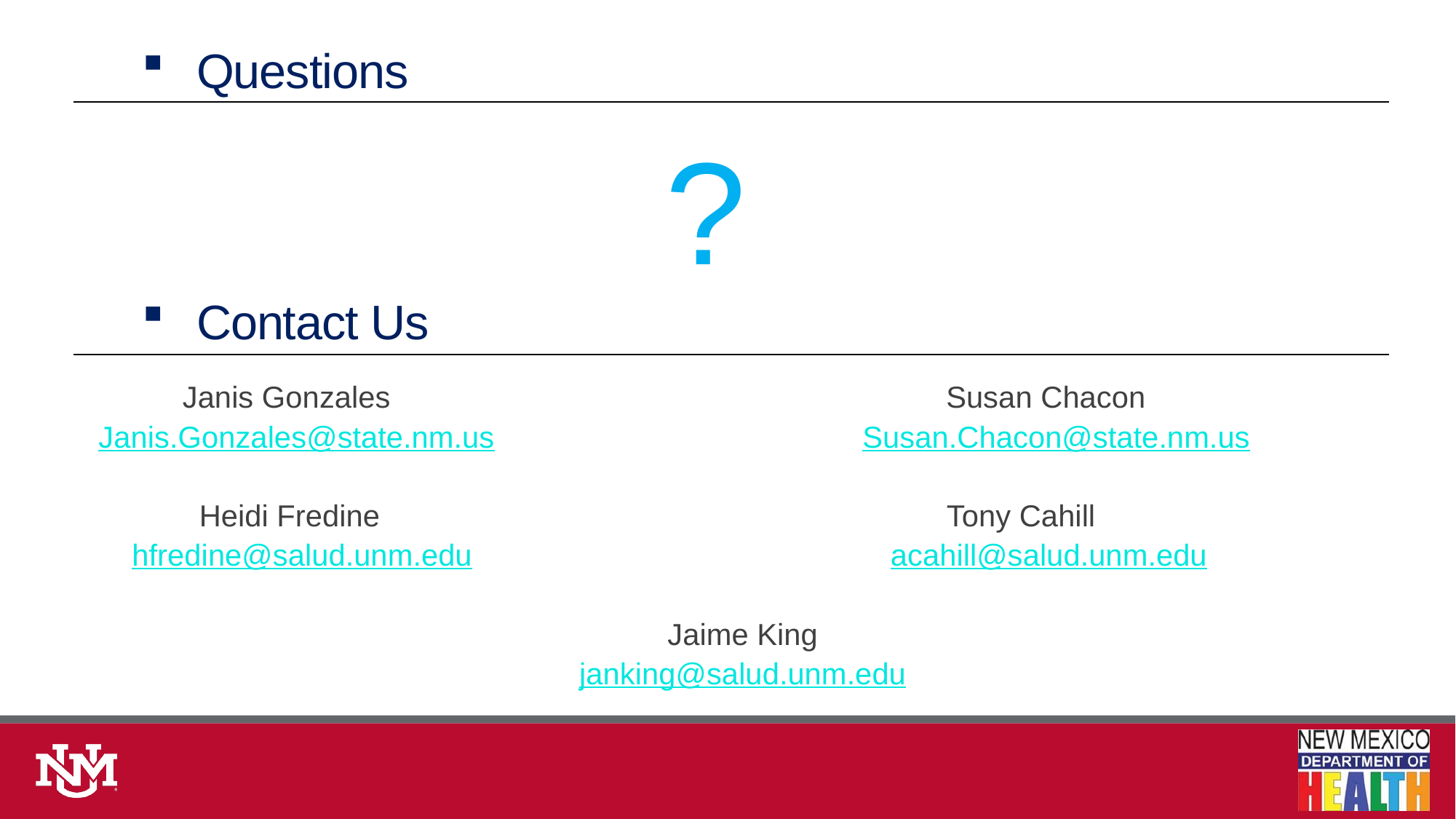

# Questions
?
Contact Us
	Janis Gonzales					             Susan Chacon
   Janis.Gonzales@state.nm.us				   Susan.Chacon@state.nm.us

	  Heidi Fredine						Tony Cahill
       hfredine@salud.unm.edu                                                  acahill@salud.unm.edu

Jaime King
janking@salud.unm.edu